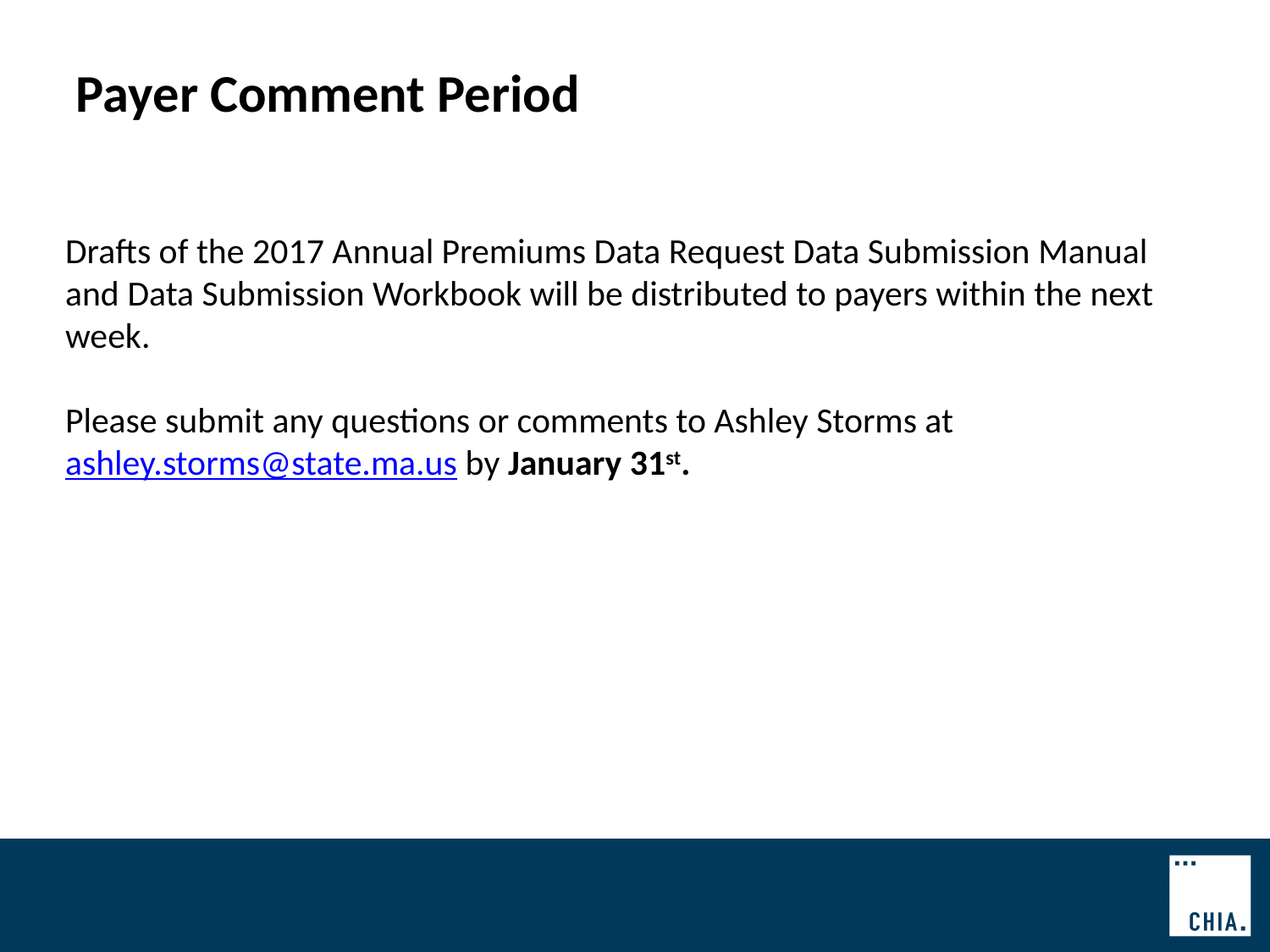

Payer Comment Period
Drafts of the 2017 Annual Premiums Data Request Data Submission Manual and Data Submission Workbook will be distributed to payers within the next week.

Please submit any questions or comments to Ashley Storms at ashley.storms@state.ma.us by January 31st.